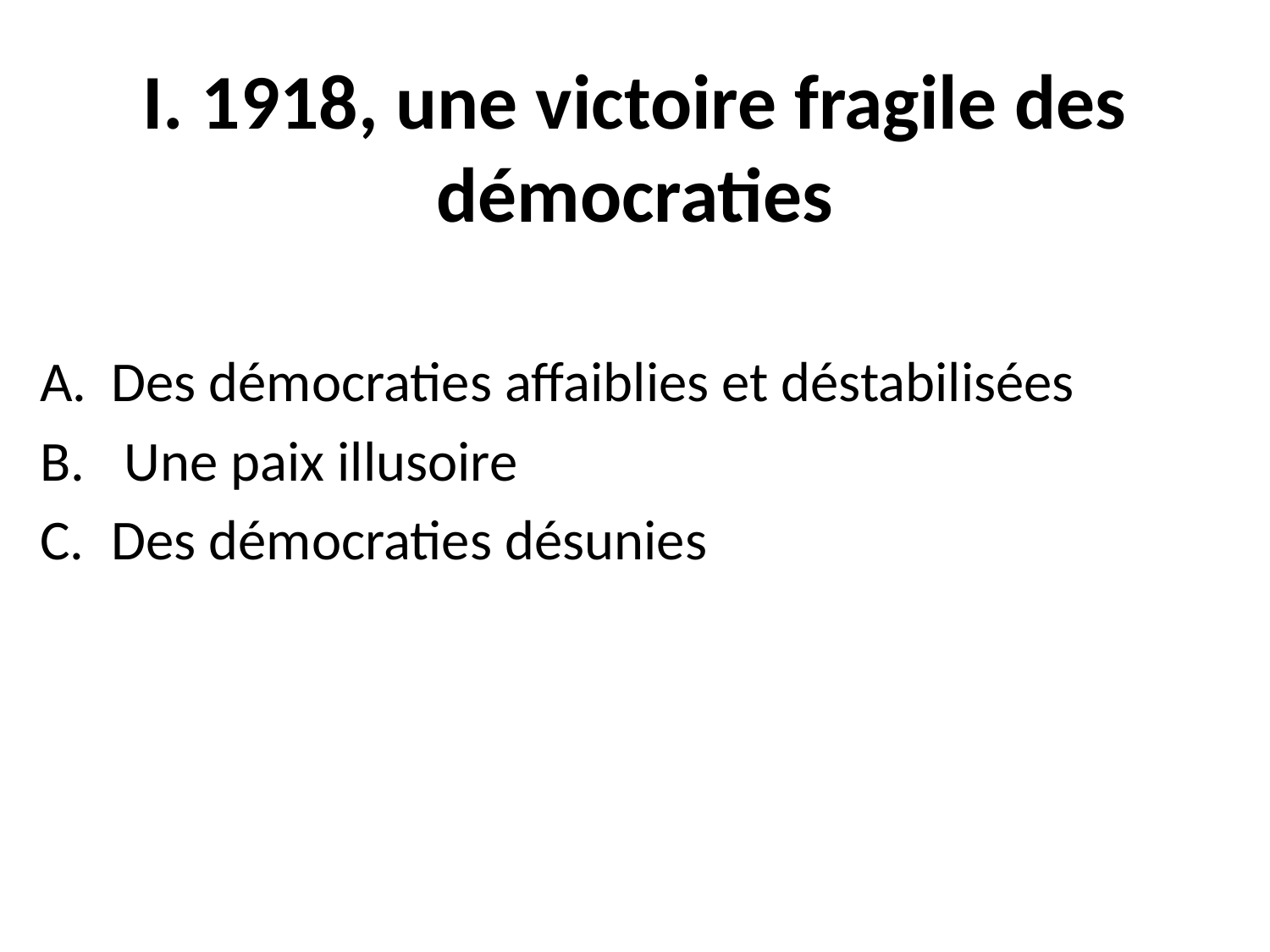

# I. 1918, une victoire fragile des démocraties
Des démocraties affaiblies et déstabilisées
 Une paix illusoire
Des démocraties désunies